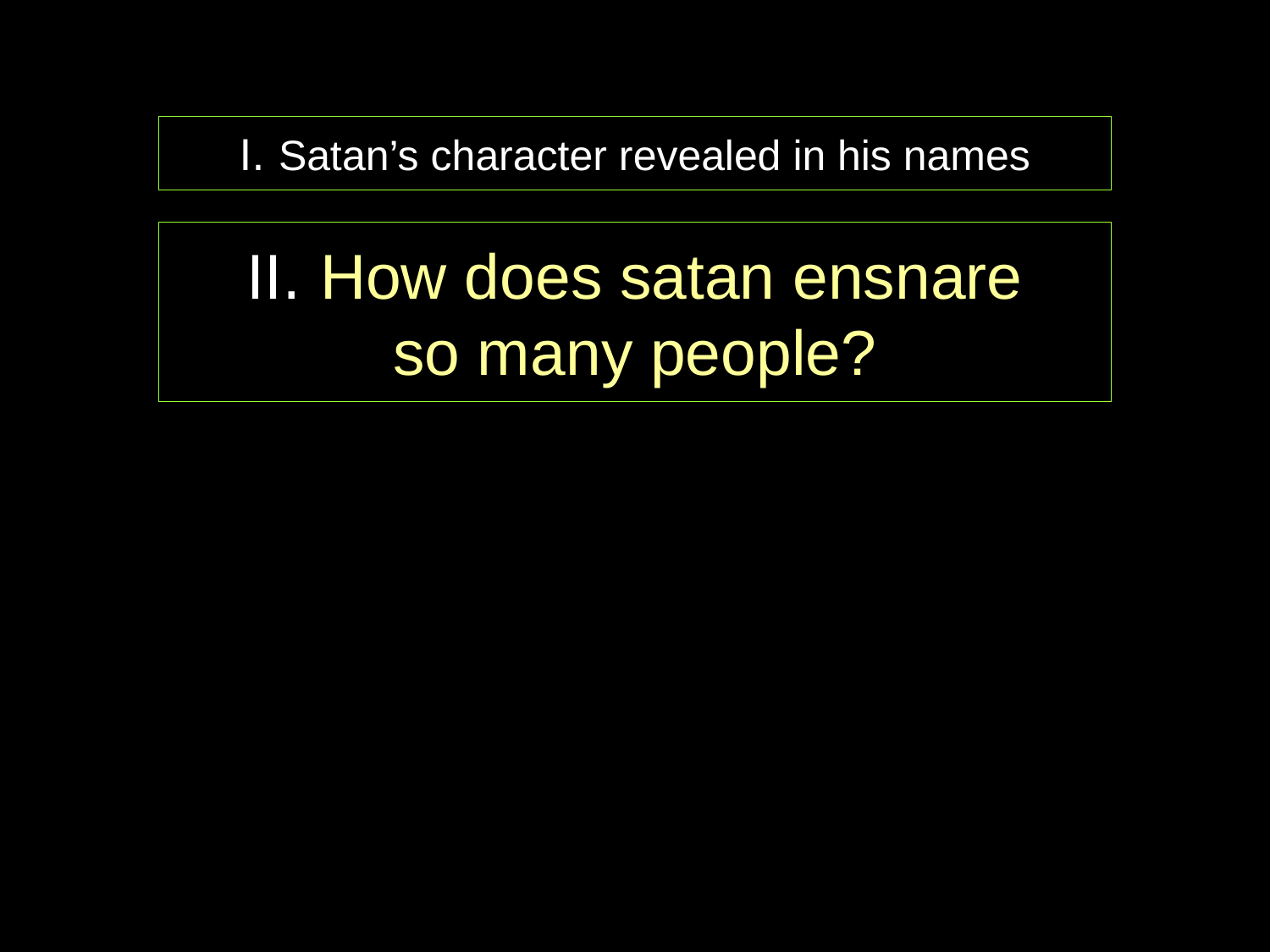

# I. Satan’s character revealed in his names
II. How does satan ensnare
so many people?